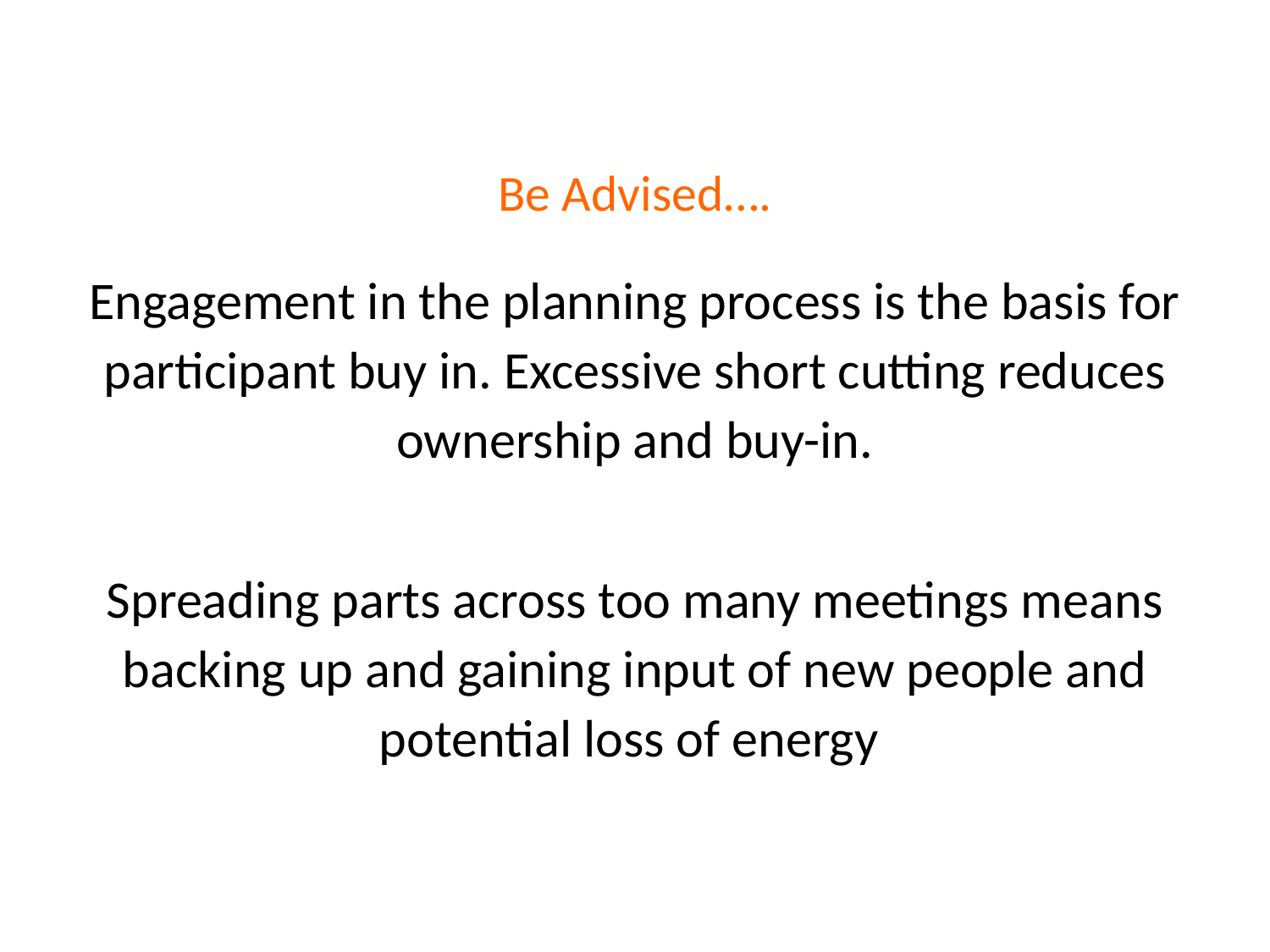

Be Advised….

Engagement in the planning process is the basis for participant buy in. Excessive short cutting reduces ownership and buy-in.

Spreading parts across too many meetings means backing up and gaining input of new people and potential loss of energy